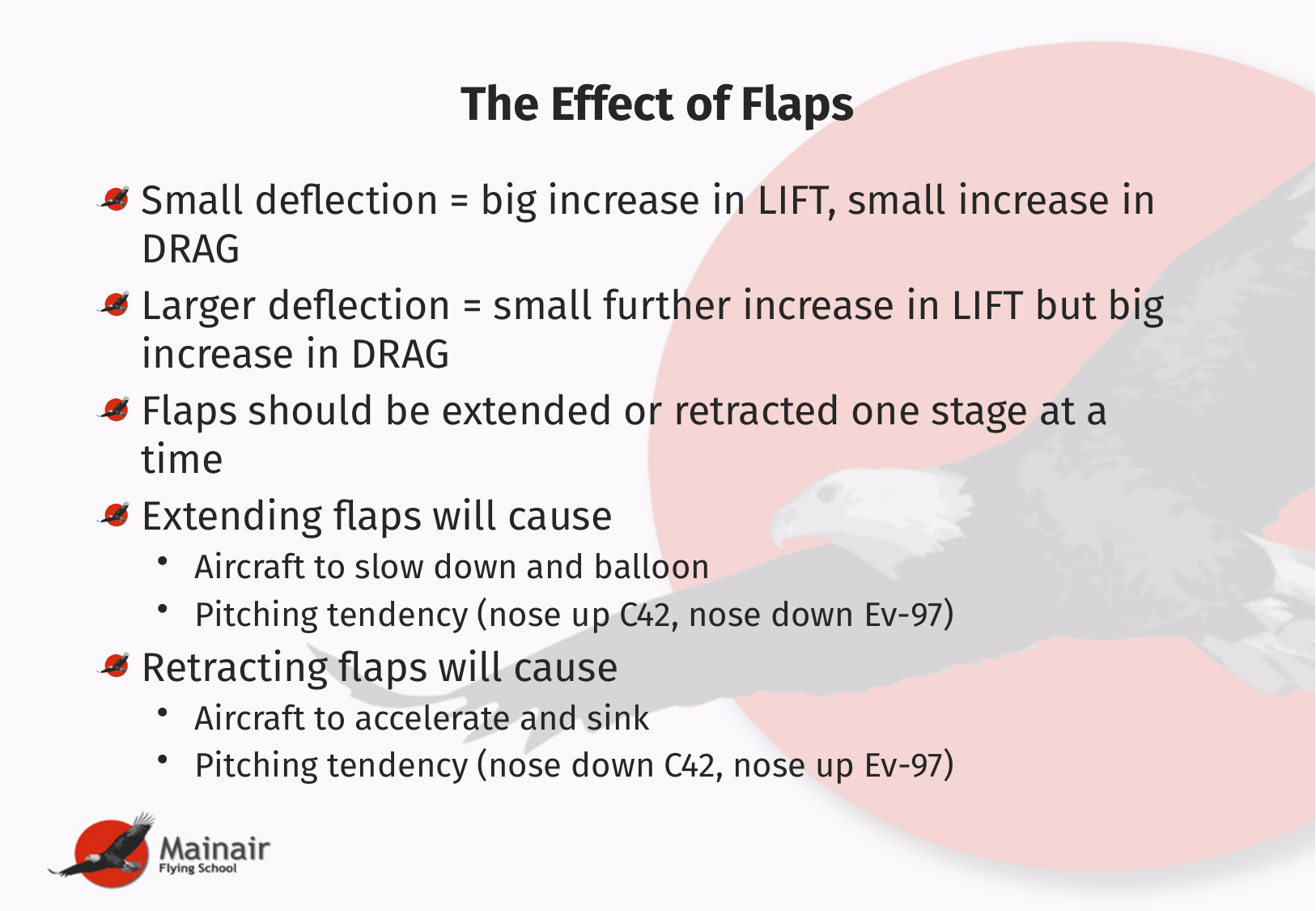

# The Effect of Flaps

Small deflection = big increase in LIFT, small increase in DRAG
Larger deflection = small further increase in LIFT but big increase in DRAG
Flaps should be extended or retracted one stage at a time
Extending flaps will cause
Aircraft to slow down and balloon
Pitching tendency (nose up C42, nose down Ev-97)
Retracting flaps will cause
Aircraft to accelerate and sink
Pitching tendency (nose down C42, nose up Ev-97)